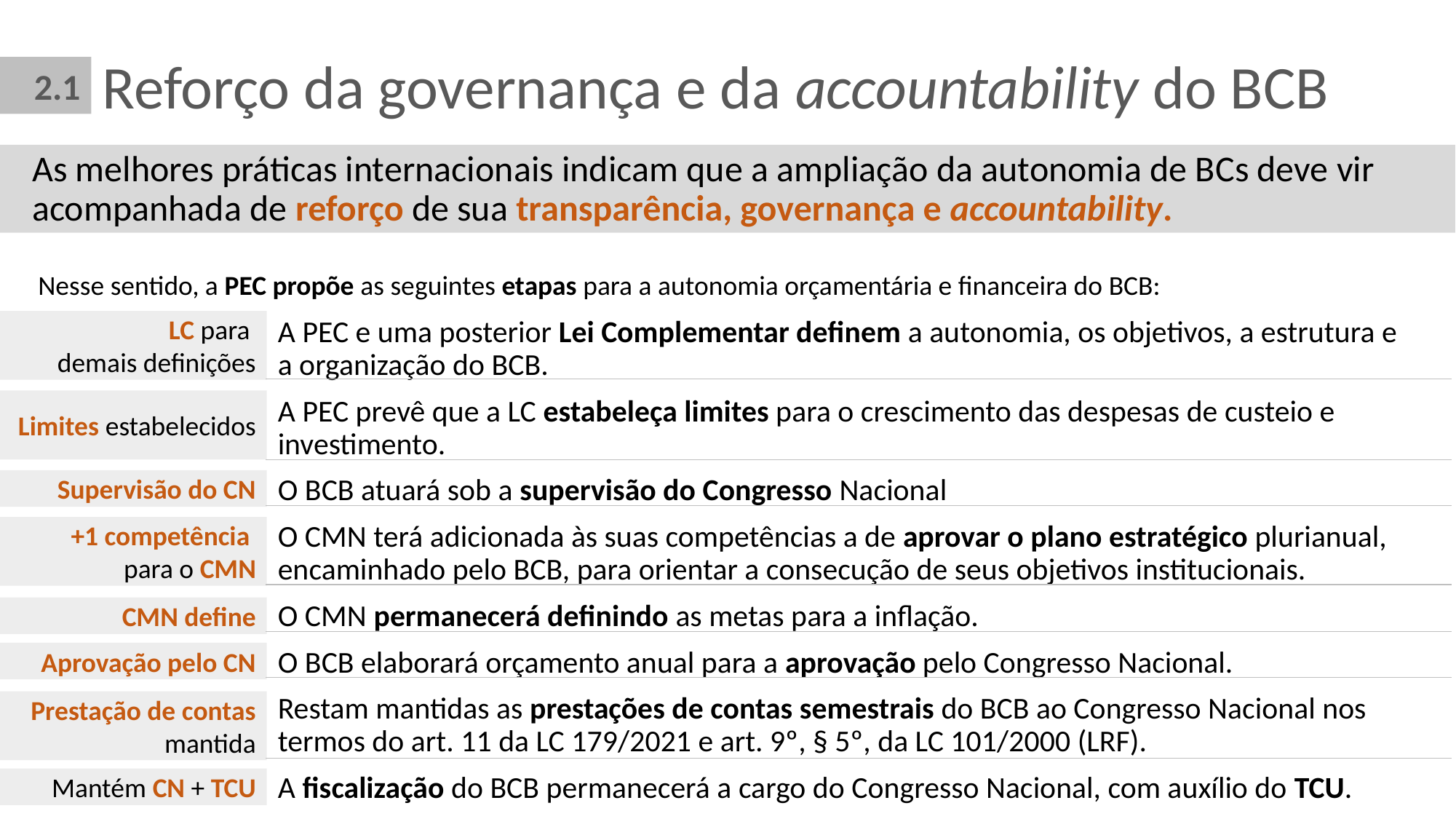

Reforço da governança e da accountability do BCB
2.1
As melhores práticas internacionais indicam que a ampliação da autonomia de BCs deve vir acompanhada de reforço de sua transparência, governança e accountability.
Nesse sentido, a PEC propõe as seguintes etapas para a autonomia orçamentária e financeira do BCB:
A PEC e uma posterior Lei Complementar definem a autonomia, os objetivos, a estrutura e a organização do BCB.
A PEC prevê que a LC estabeleça limites para o crescimento das despesas de custeio e investimento.
O BCB atuará sob a supervisão do Congresso Nacional
O CMN terá adicionada às suas competências a de aprovar o plano estratégico plurianual, encaminhado pelo BCB, para orientar a consecução de seus objetivos institucionais.
O CMN permanecerá definindo as metas para a inflação.
O BCB elaborará orçamento anual para a aprovação pelo Congresso Nacional.
Restam mantidas as prestações de contas semestrais do BCB ao Congresso Nacional nos termos do art. 11 da LC 179/2021 e art. 9º, § 5º, da LC 101/2000 (LRF).
A fiscalização do BCB permanecerá a cargo do Congresso Nacional, com auxílio do TCU.
LC para
demais definições
Limites estabelecidos
Supervisão do CN
+1 competência
para o CMN
CMN define
Aprovação pelo CN
Prestação de contas mantida
Mantém CN + TCU